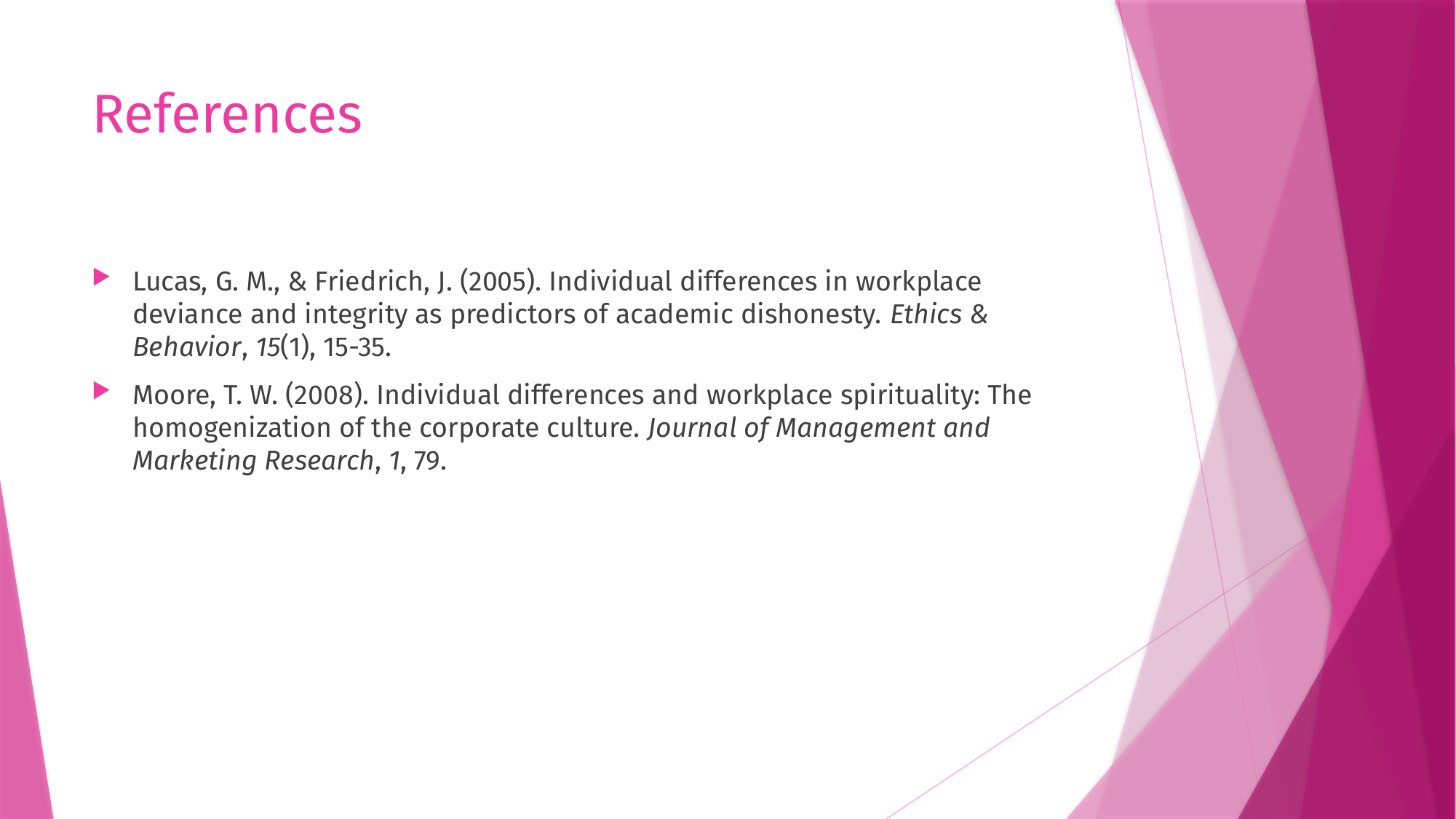

# References
Lucas, G. M., & Friedrich, J. (2005). Individual differences in workplace deviance and integrity as predictors of academic dishonesty. Ethics & Behavior, 15(1), 15-35.
Moore, T. W. (2008). Individual differences and workplace spirituality: The homogenization of the corporate culture. Journal of Management and Marketing Research, 1, 79.